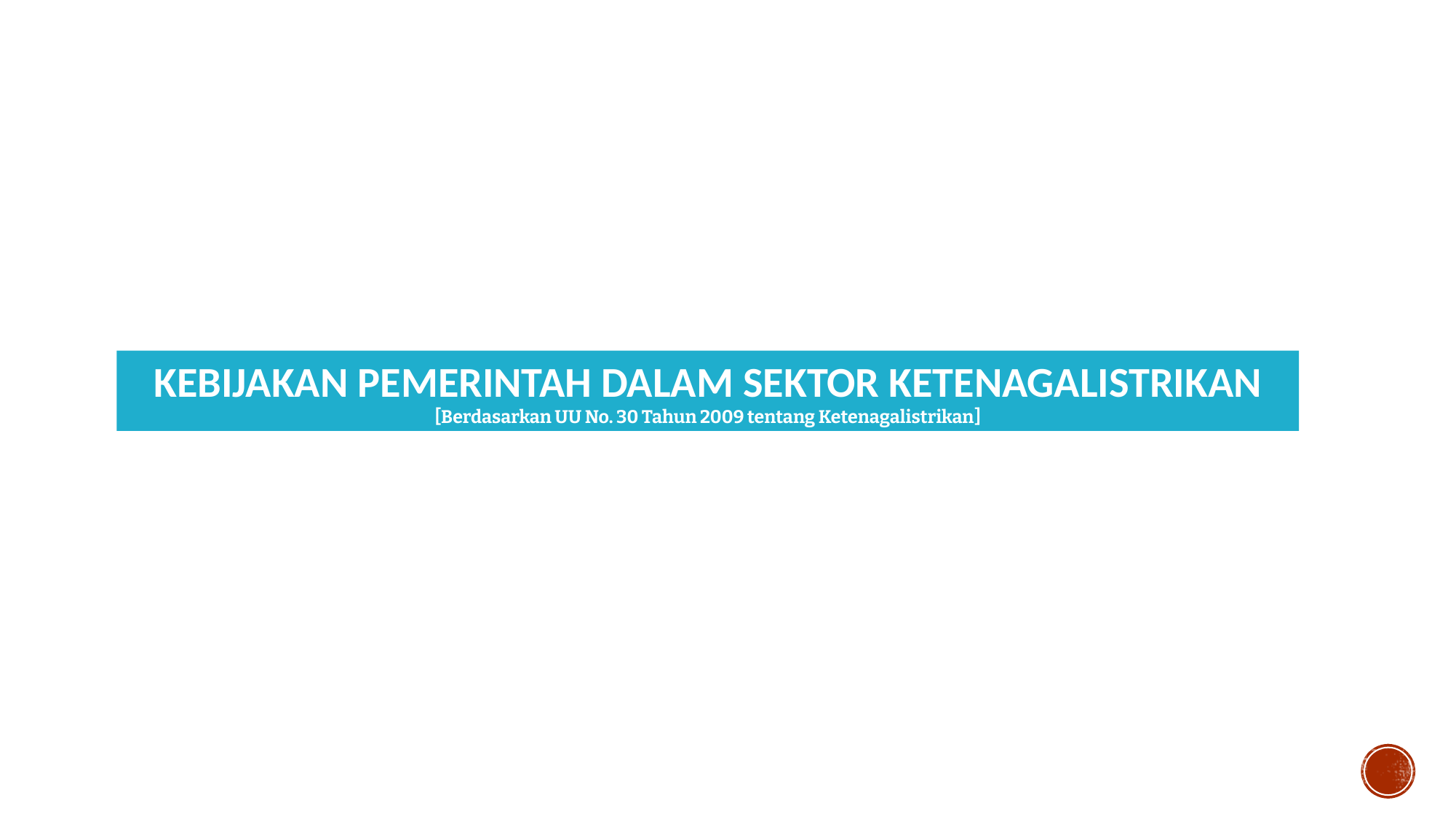

KEBIJAKAN PEMERINTAH DALAM SEKTOR KETENAGALISTRIKAN
[Berdasarkan UU No. 30 Tahun 2009 tentang Ketenagalistrikan]